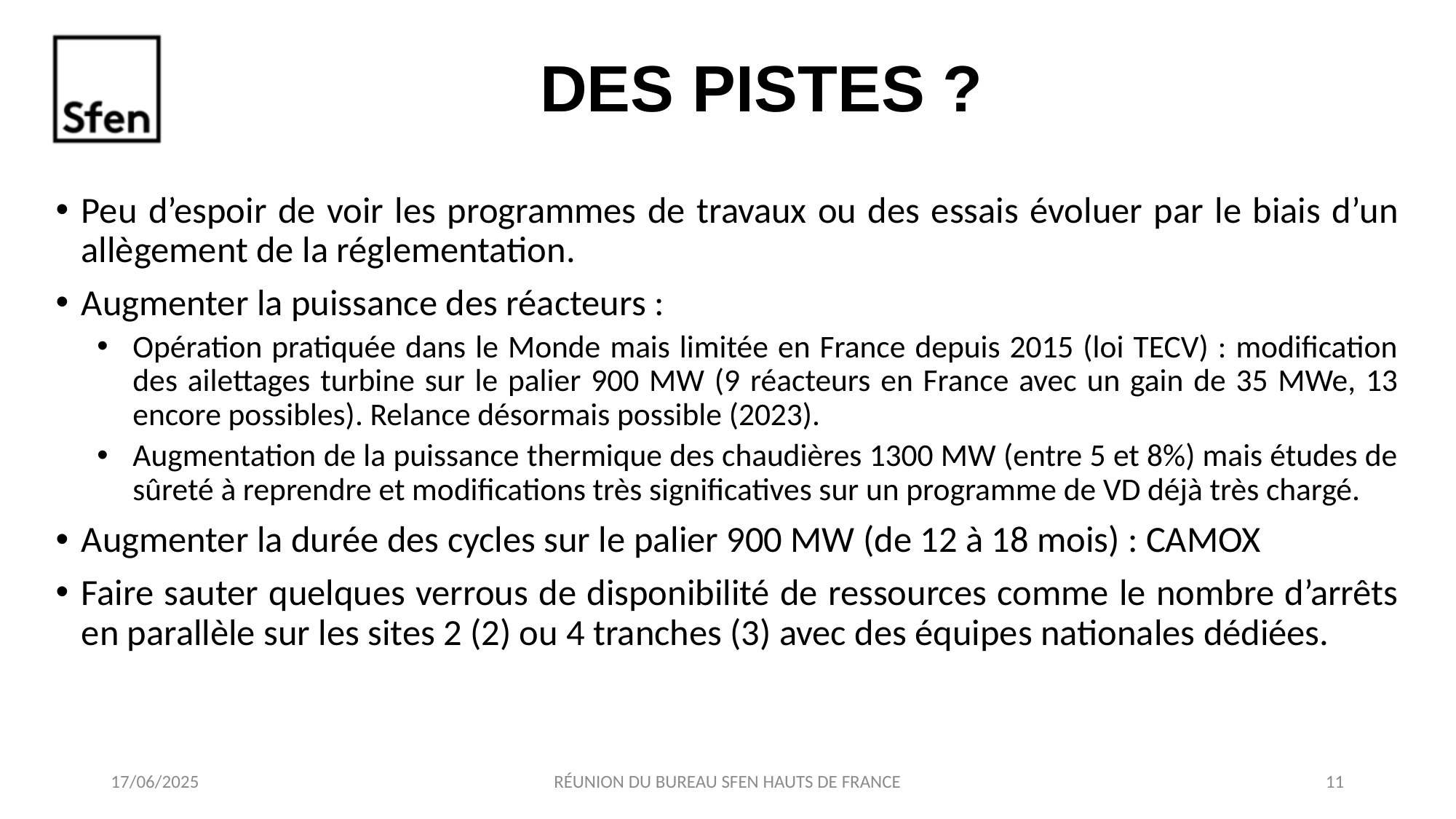

# DES PISTES ?
Peu d’espoir de voir les programmes de travaux ou des essais évoluer par le biais d’un allègement de la réglementation.
Augmenter la puissance des réacteurs :
Opération pratiquée dans le Monde mais limitée en France depuis 2015 (loi TECV) : modification des ailettages turbine sur le palier 900 MW (9 réacteurs en France avec un gain de 35 MWe, 13 encore possibles). Relance désormais possible (2023).
Augmentation de la puissance thermique des chaudières 1300 MW (entre 5 et 8%) mais études de sûreté à reprendre et modifications très significatives sur un programme de VD déjà très chargé.
Augmenter la durée des cycles sur le palier 900 MW (de 12 à 18 mois) : CAMOX
Faire sauter quelques verrous de disponibilité de ressources comme le nombre d’arrêts en parallèle sur les sites 2 (2) ou 4 tranches (3) avec des équipes nationales dédiées.
17/06/2025
RÉUNION DU BUREAU SFEN HAUTS DE FRANCE
11